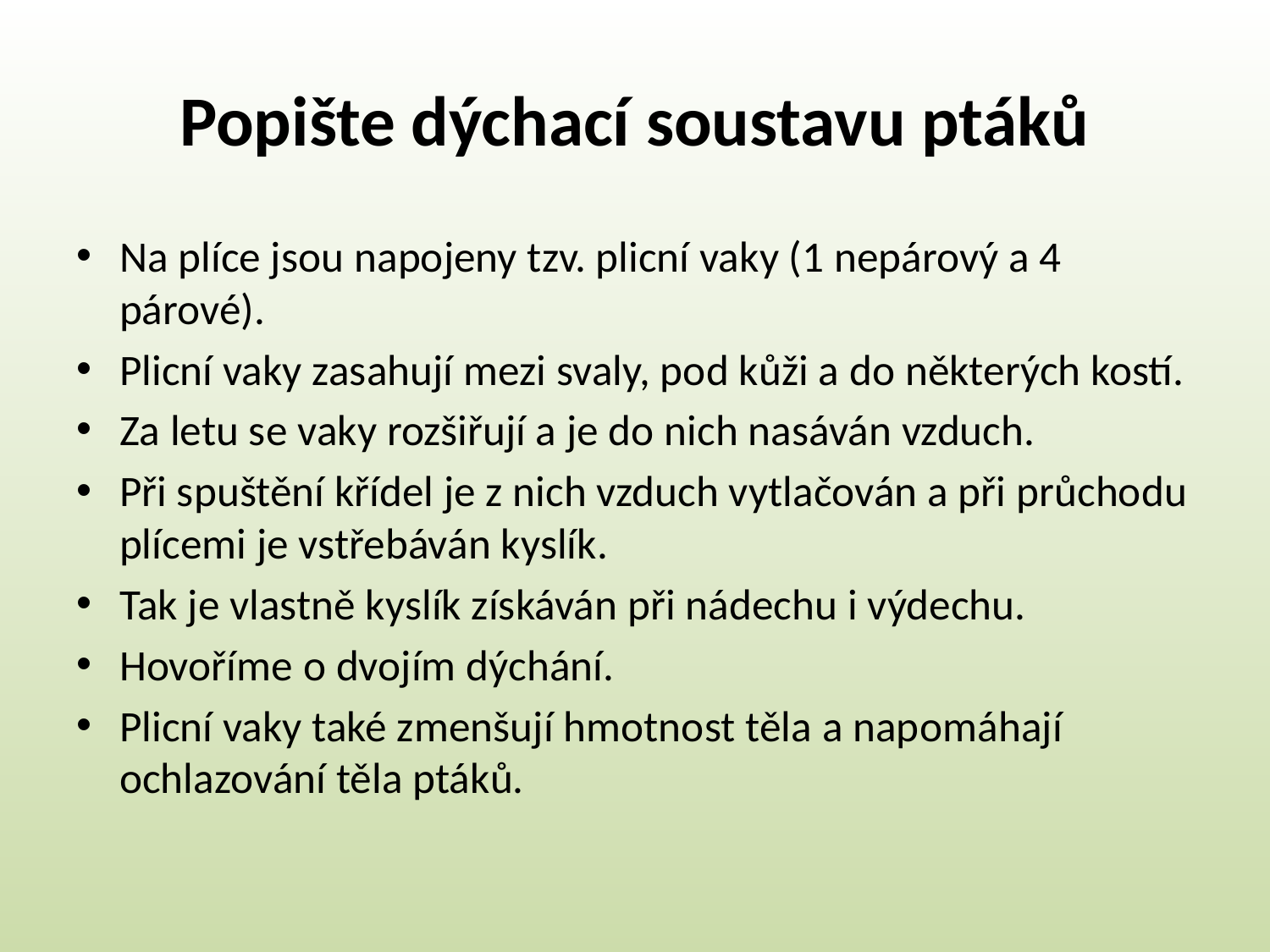

# Popište dýchací soustavu ptáků
Na plíce jsou napojeny tzv. plicní vaky (1 nepárový a 4 párové).
Plicní vaky zasahují mezi svaly, pod kůži a do některých kostí.
Za letu se vaky rozšiřují a je do nich nasáván vzduch.
Při spuštění křídel je z nich vzduch vytlačován a při průchodu plícemi je vstřebáván kyslík.
Tak je vlastně kyslík získáván při nádechu i výdechu.
Hovoříme o dvojím dýchání.
Plicní vaky také zmenšují hmotnost těla a napomáhají ochlazování těla ptáků.